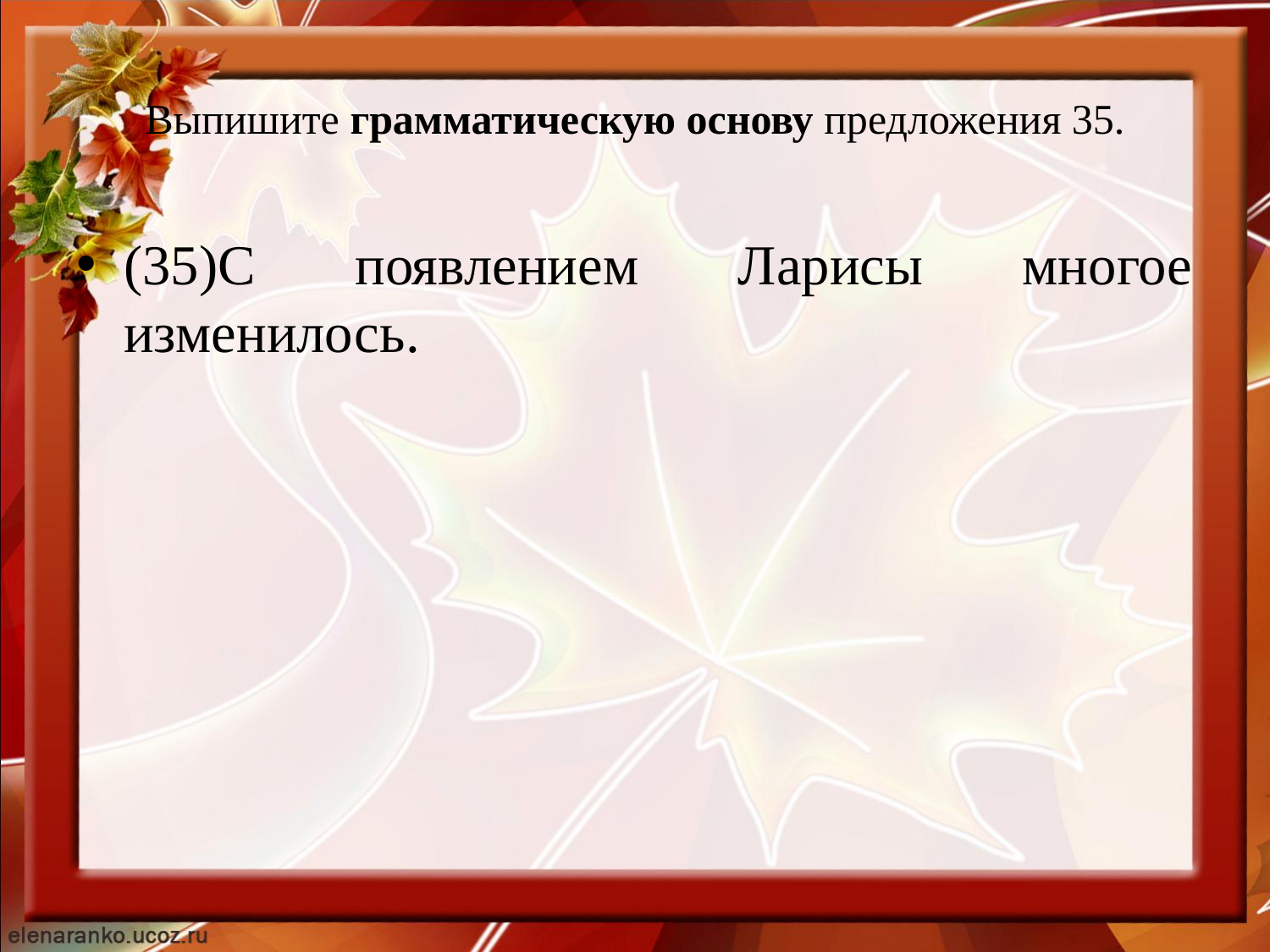

# Выпишите грамматическую основу предложения 35.
(35)С появлением Ларисы многое изменилось.